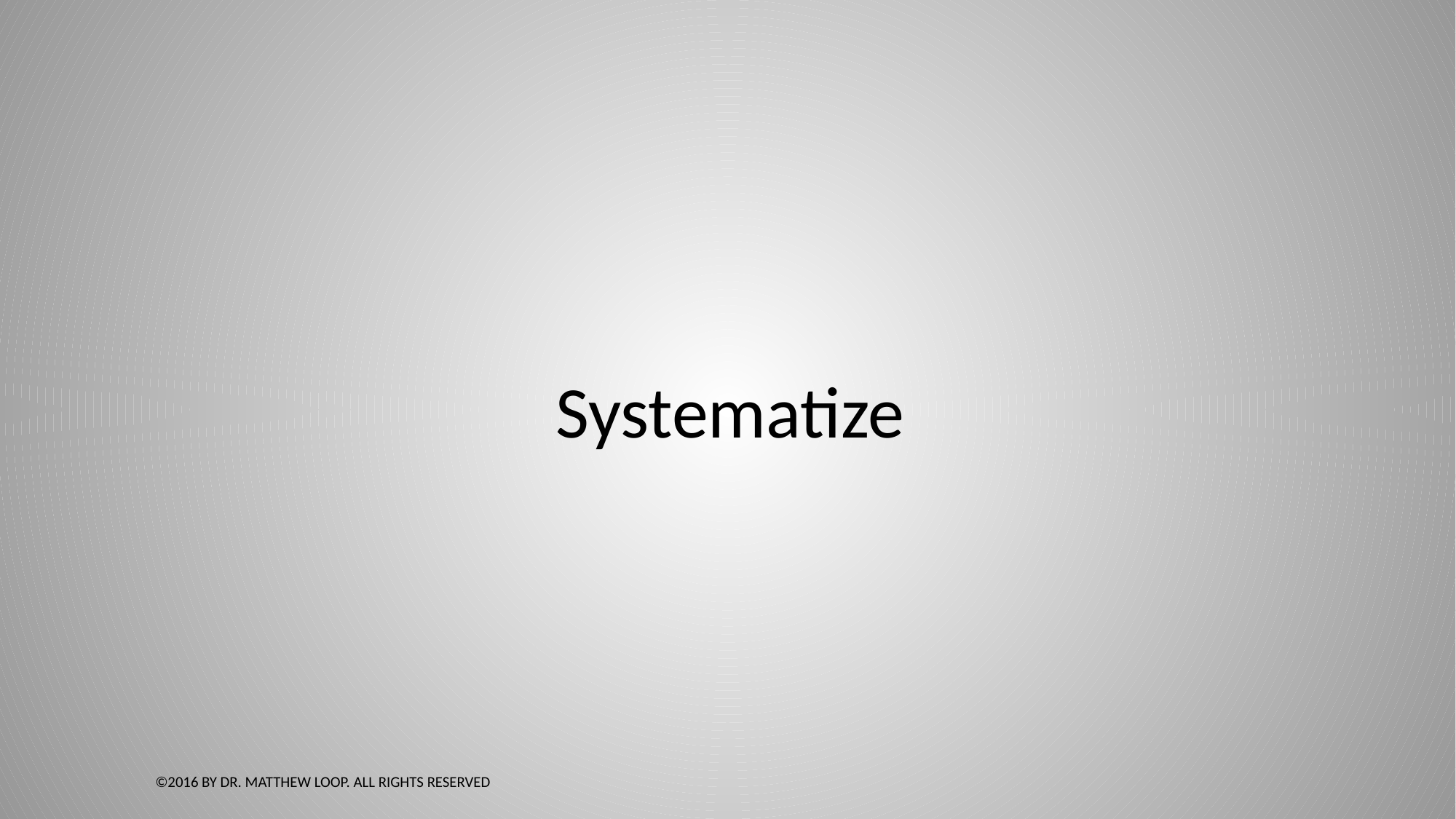

#

Systematize
©2016 by Dr. Matthew Loop. All Rights Reserved